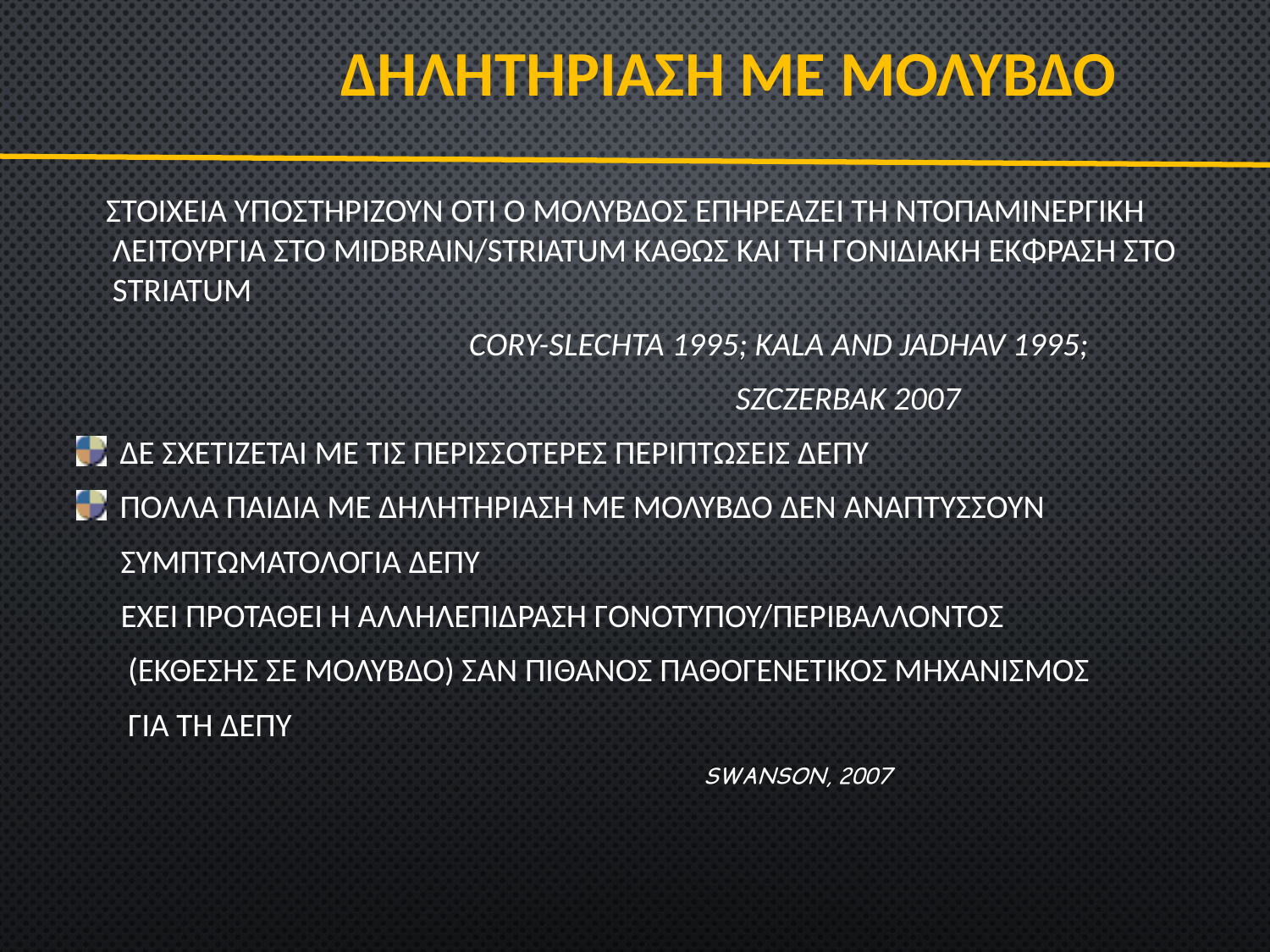

# ΔΗΛΗΤΗΡΙΑΣΗ ΜΕ ΜΟΛΥΒΔΟ

    Στοιχεία υποστηρίζουν ότι ο Μόλυβδος επηρεάζει τη ντοπαμινεργική λειτουργία στο midbrain/striatum καθώς και τη γονιδιακή έκφραση στο striatum
                                                     Cory-Slechta 1995; Kala and Jadhav 1995;
                                                                                         Szczerbak 2007
 Δε σχετίζεται με τις περισσότερες περιπτώσεις ΔΕΠΥ
 Πολλά παιδιά με δηλητηρίαση με μόλυβδο δεν αναπτύσσουν
      συμπτωματολογία ΔΕΠΥ
      Έχει προταθεί η αλληλεπίδραση γονοτύπου/περιβάλλοντος
       (έκθεσης σε μόλυβδο) σαν πιθανός παθογενετικός μηχανισμός
       για τη ΔΕΠΥ
                                                                            Swanson, 2007